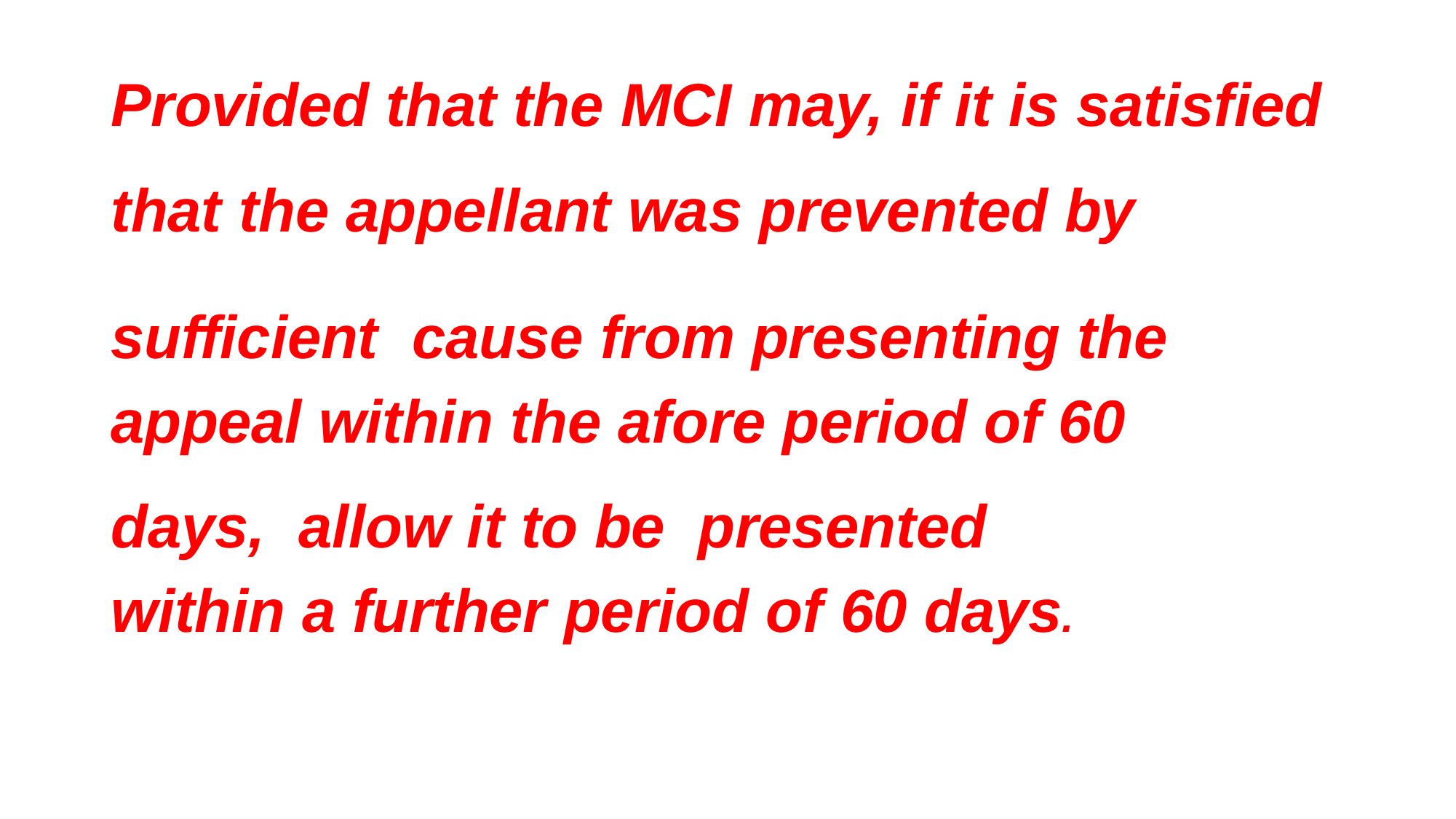

Provided that the MCI may, if it is satisfied

that the appellant was prevented by

sufficient  cause from presenting the

appeal within the afore period of 60

days,  allow it to be  presented

within a further period of 60 days.